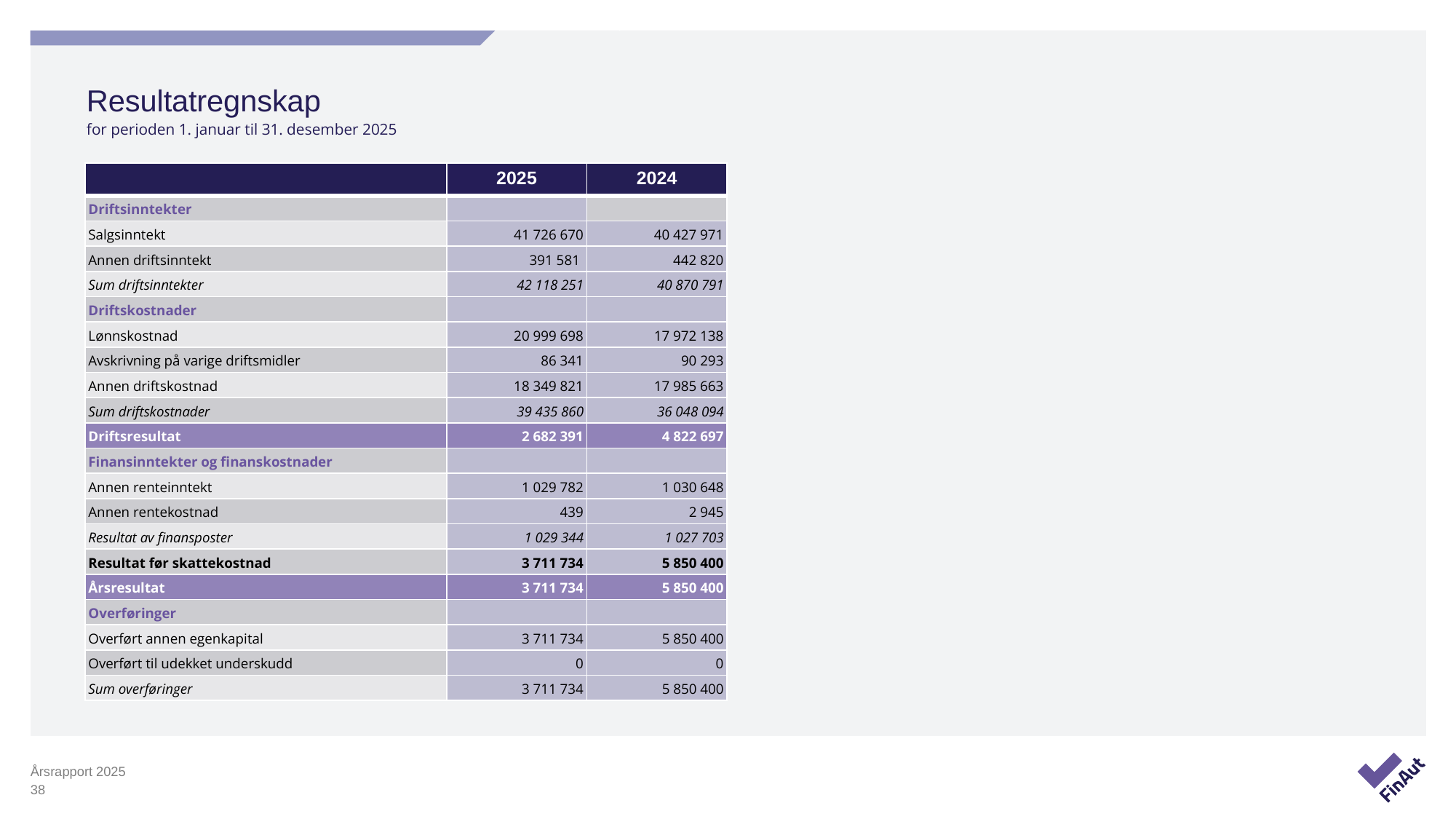

# Resultatregnskap
for perioden 1. januar til 31. desember 2025
|  | 2025 | 2024 |
| --- | --- | --- |
| Driftsinntekter |  |  |
| Salgsinntekt | 41 726 670 | 40 427 971 |
| Annen driftsinntekt | 391 581 | 442 820 |
| Sum driftsinntekter | 42 118 251 | 40 870 791 |
| Driftskostnader |  |  |
| Lønnskostnad | 20 999 698 | 17 972 138 |
| Avskrivning på varige driftsmidler | 86 341 | 90 293 |
| Annen driftskostnad | 18 349 821 | 17 985 663 |
| Sum driftskostnader | 39 435 860 | 36 048 094 |
| Driftsresultat | 2 682 391 | 4 822 697 |
| Finansinntekter og finanskostnader |  |  |
| Annen renteinntekt | 1 029 782 | 1 030 648 |
| Annen rentekostnad | 439 | 2 945 |
| Resultat av finansposter | 1 029 344 | 1 027 703 |
| Resultat før skattekostnad | 3 711 734 | 5 850 400 |
| Årsresultat | 3 711 734 | 5 850 400 |
| Overføringer |  |  |
| Overført annen egenkapital | 3 711 734 | 5 850 400 |
| Overført til udekket underskudd | 0 | 0 |
| Sum overføringer | 3 711 734 | 5 850 400 |
Årsrapport 2025
38